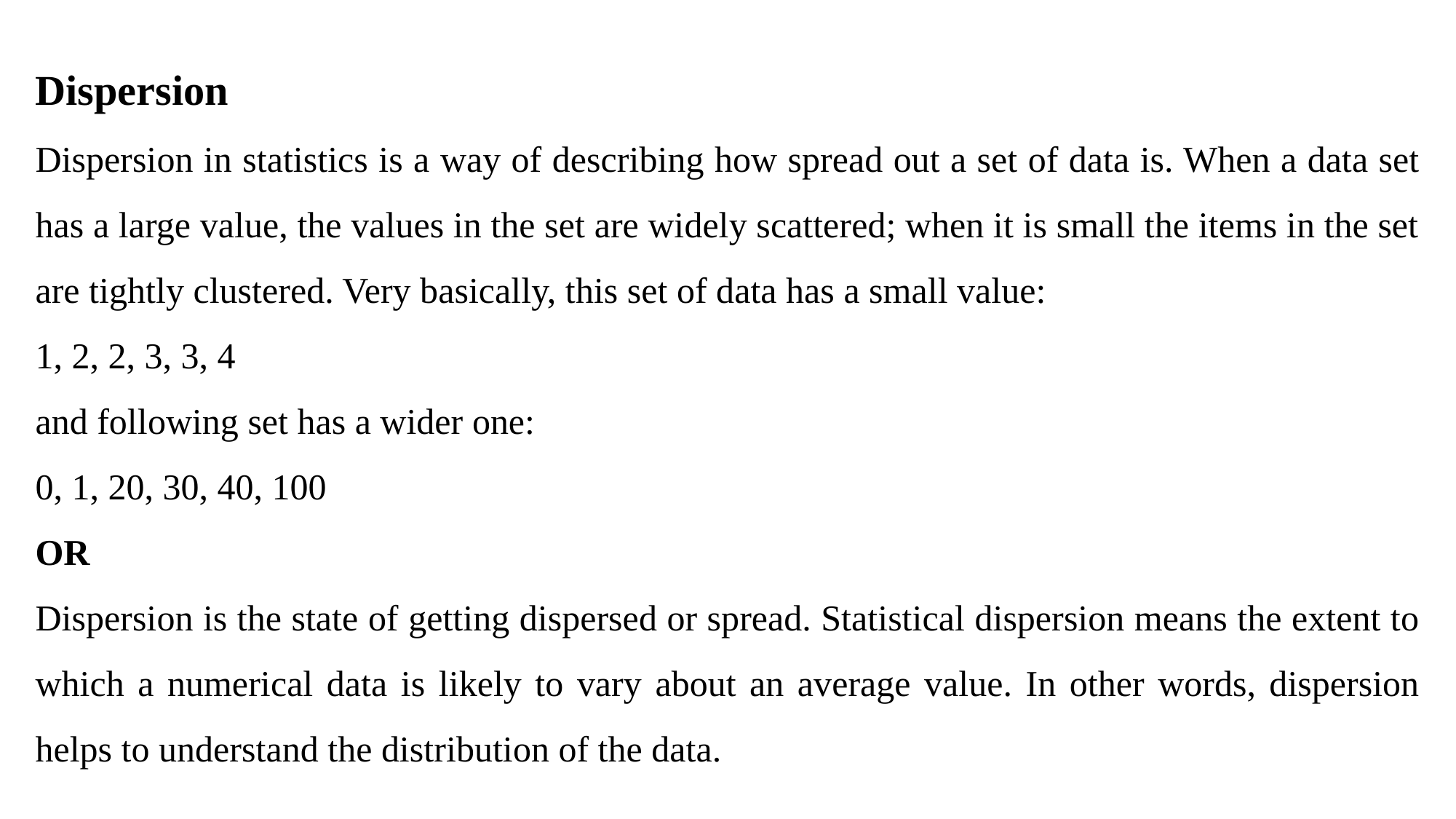

Dispersion
Dispersion in statistics is a way of describing how spread out a set of data is. When a data set has a large value, the values in the set are widely scattered; when it is small the items in the set are tightly clustered. Very basically, this set of data has a small value:
1, 2, 2, 3, 3, 4
and following set has a wider one:
0, 1, 20, 30, 40, 100
OR
Dispersion is the state of getting dispersed or spread. Statistical dispersion means the extent to which a numerical data is likely to vary about an average value. In other words, dispersion helps to understand the distribution of the data.